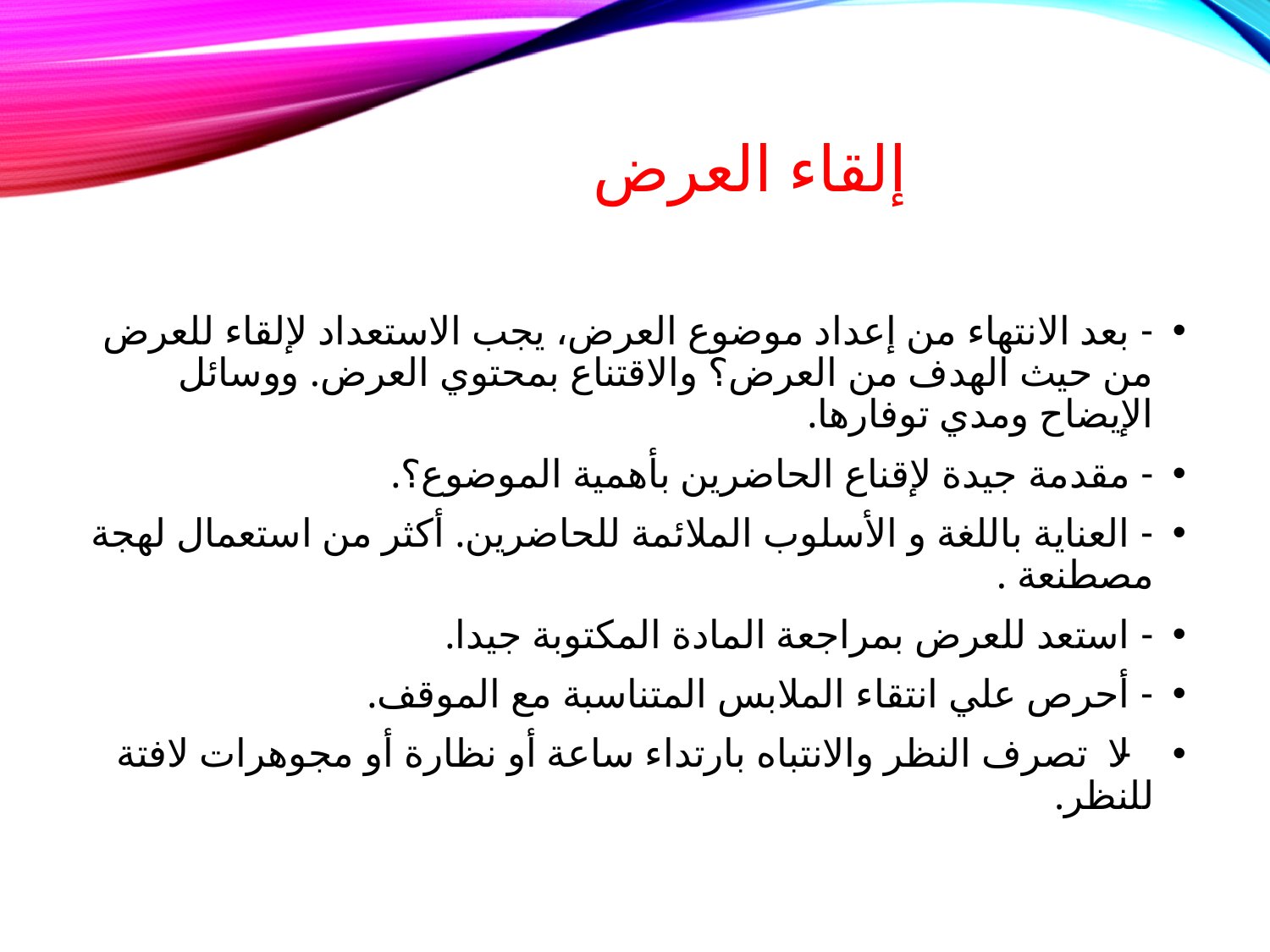

# إلقاء العرض
- بعد الانتهاء من إعداد موضوع العرض، يجب الاستعداد لإلقاء للعرض من حيث الهدف من العرض؟ والاقتناع بمحتوي العرض. ووسائل الإيضاح ومدي توفارها.
- مقدمة جيدة لإقناع الحاضرين بأهمية الموضوع؟.
- العناية باللغة و الأسلوب الملائمة للحاضرين. أكثر من استعمال لهجة مصطنعة .
- استعد للعرض بمراجعة المادة المكتوبة جيدا.
- أحرص علي انتقاء الملابس المتناسبة مع الموقف.
- لا  تصرف النظر والانتباه بارتداء ساعة أو نظارة أو مجوهرات لافتة للنظر.